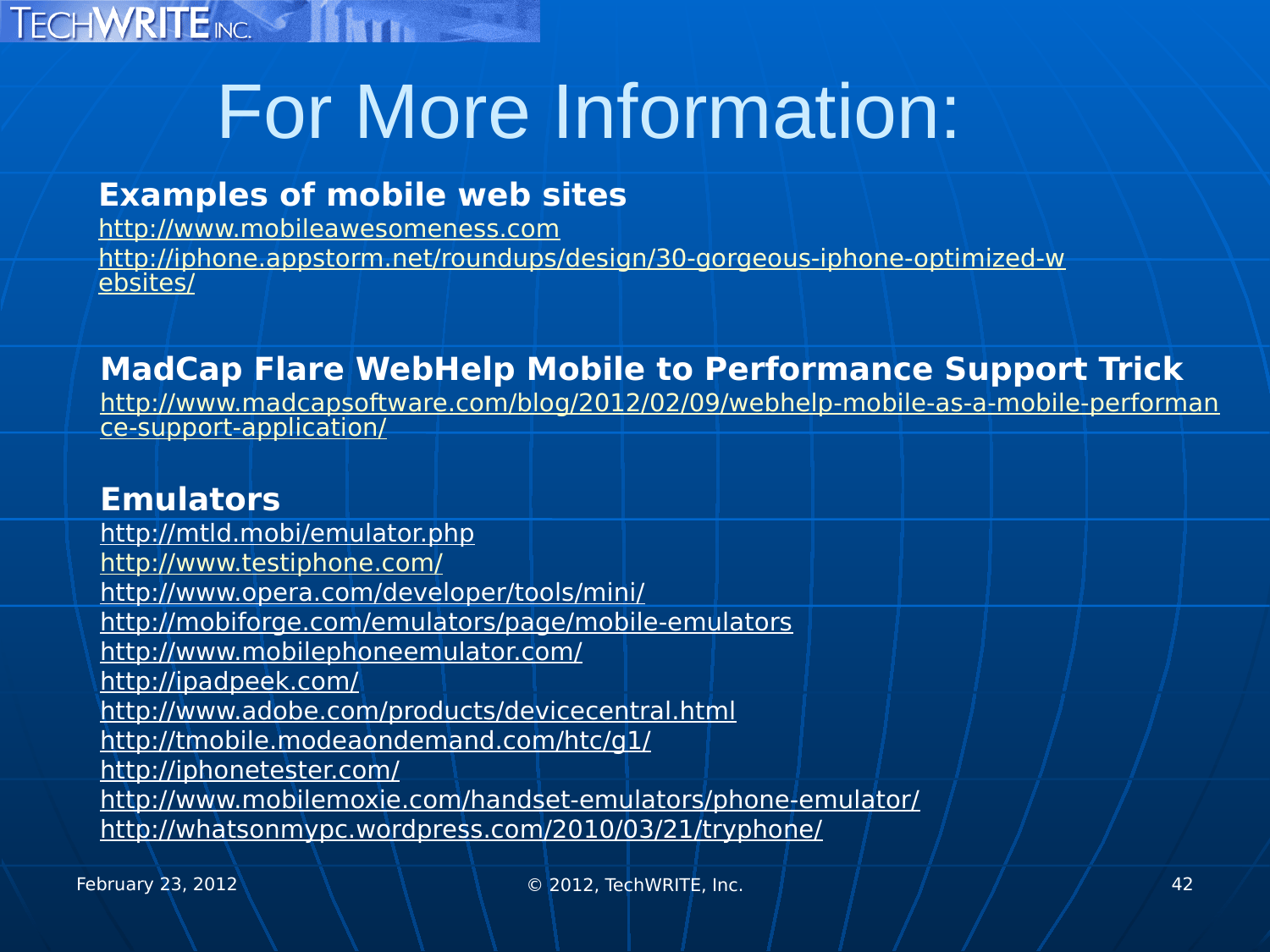

# For More Information:
Examples of mobile web sites
http://www.mobileawesomeness.com
http://iphone.appstorm.net/roundups/design/30-gorgeous-iphone-optimized-websites/

MadCap Flare WebHelp Mobile to Performance Support Trick
http://www.madcapsoftware.com/blog/2012/02/09/webhelp-mobile-as-a-mobile-performance-support-application/
Emulators
http://mtld.mobi/emulator.php
http://www.testiphone.com/
http://www.opera.com/developer/tools/mini/
http://mobiforge.com/emulators/page/mobile-emulators
http://www.mobilephoneemulator.com/
http://ipadpeek.com/
http://www.adobe.com/products/devicecentral.html
http://tmobile.modeaondemand.com/htc/g1/
http://iphonetester.com/
http://www.mobilemoxie.com/handset-emulators/phone-emulator/
http://whatsonmypc.wordpress.com/2010/03/21/tryphone/

February 23, 2012
42
© 2012, TechWRITE, Inc.